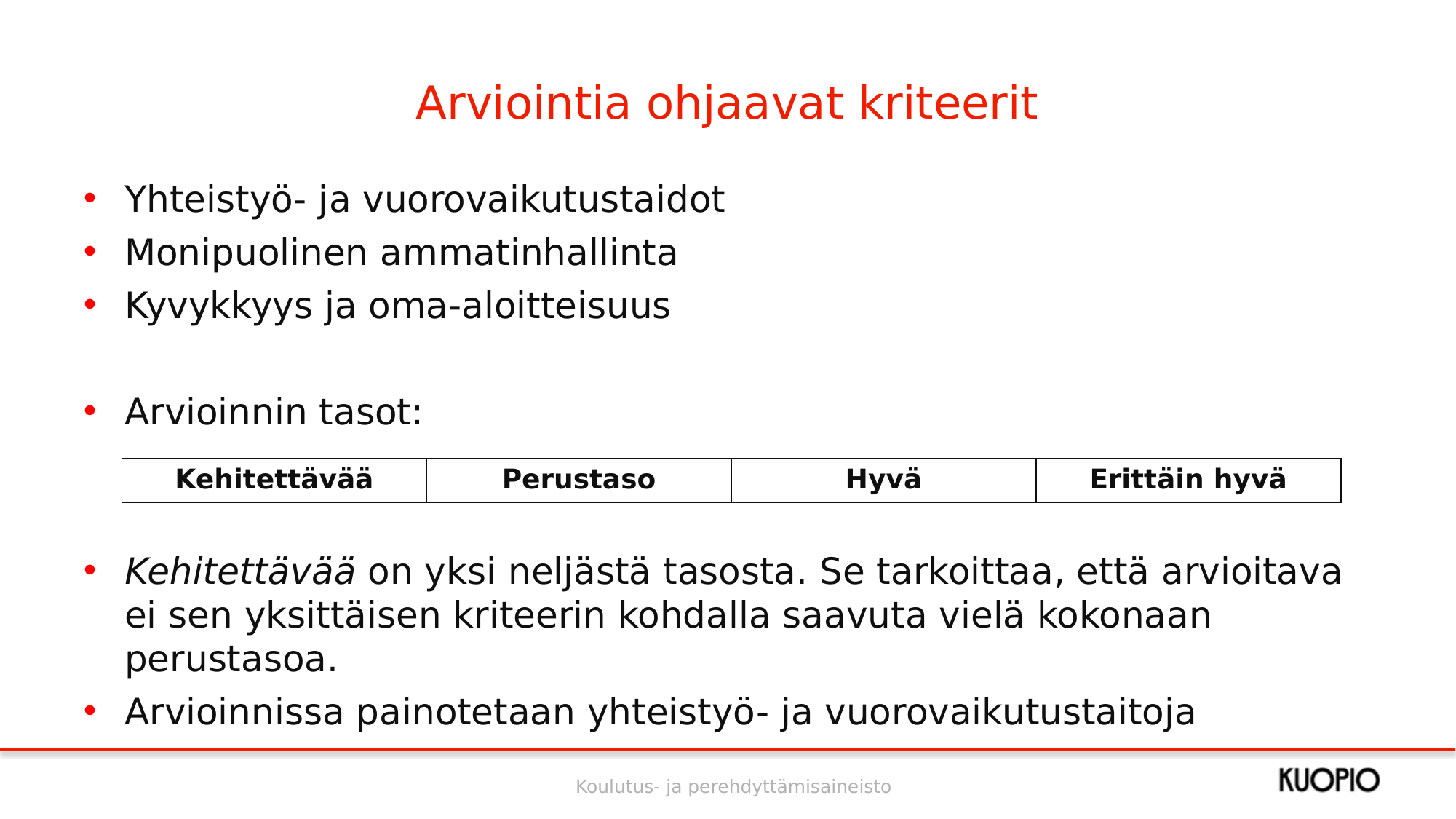

# Arviointia ohjaavat kriteerit
Yhteistyö- ja vuorovaikutustaidot
Monipuolinen ammatinhallinta
Kyvykkyys ja oma-aloitteisuus

Arvioinnin tasot:

Kehitettävää on yksi neljästä tasosta. Se tarkoittaa, että arvioitava ei sen yksittäisen kriteerin kohdalla saavuta vielä kokonaan perustasoa.
Arvioinnissa painotetaan yhteistyö- ja vuorovaikutustaitoja

| Kehitettävää | Perustaso | Hyvä | Erittäin hyvä |
| --- | --- | --- | --- |
Koulutus- ja perehdyttämisaineisto